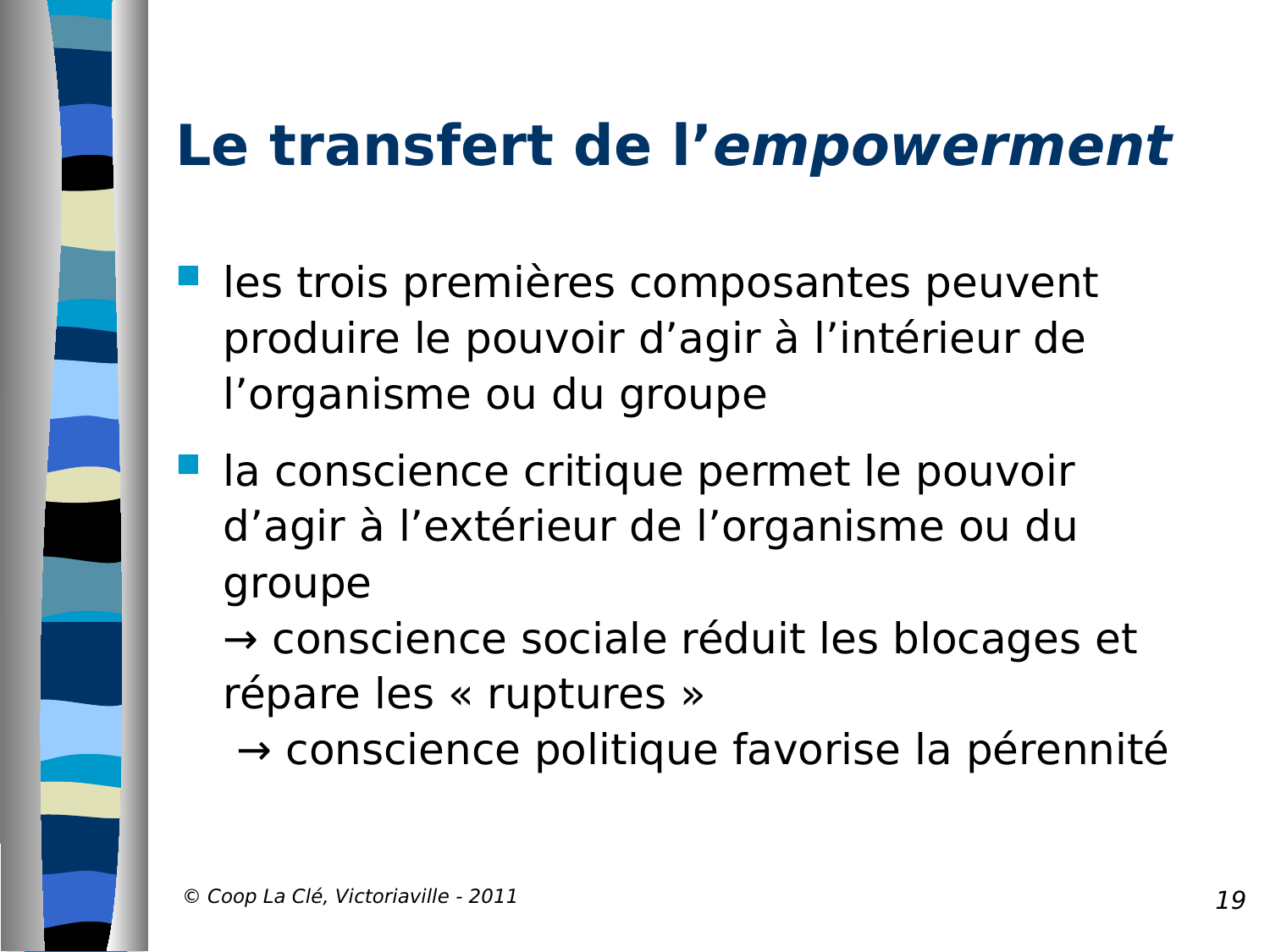

# Le transfert de l’empowerment
les trois premières composantes peuvent produire le pouvoir d’agir à l’intérieur de l’organisme ou du groupe
la conscience critique permet le pouvoir d’agir à l’extérieur de l’organisme ou du groupe
→ conscience sociale réduit les blocages et répare les « ruptures »
 → conscience politique favorise la pérennité
© Coop La Clé, Victoriaville - 2011
19